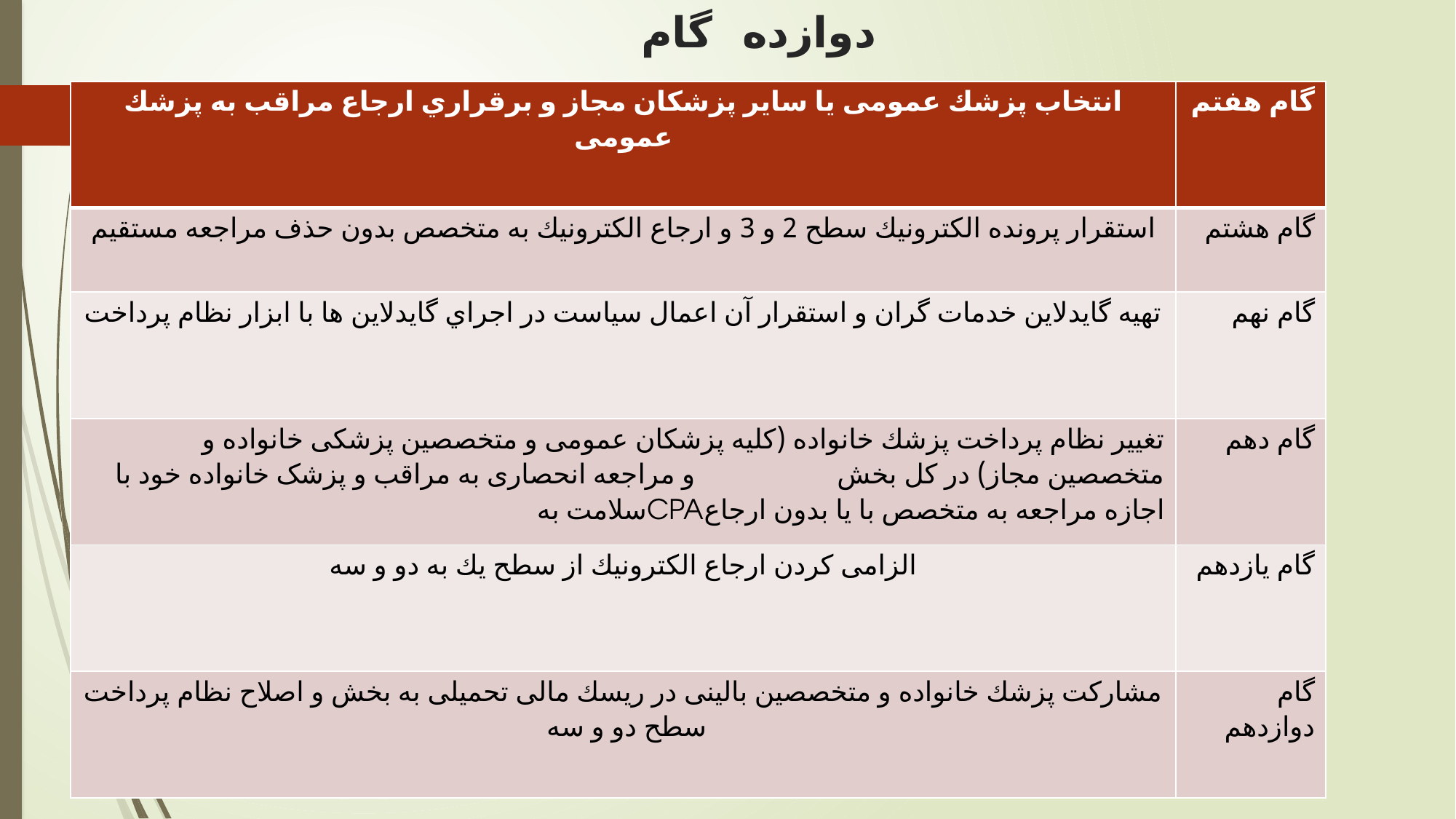

# دوازده  گام
| انتخاب پزشك عمومی يا ساير پزشكان مجاز و برقراري ارجاع مراقب به پزشك عمومی | گام هفتم |
| --- | --- |
| استقرار پرونده الكترونیك سطح 2 و 3 و ارجاع الكترونیك به متخصص بدون حذف مراجعه مستقیم | گام هشتم |
| تهیه گايدلاين خدمات گران و استقرار آن اعمال سیاست در اجراي گايدلاين ها با ابزار نظام پرداخت | گام نهم |
| تغییر نظام پرداخت پزشك خانواده (کلیه پزشكان عمومی و متخصصین پزشكی خانواده و متخصصین مجاز) در کل بخش و مراجعه انحصاری به مراقب و پزشک خانواده خود با اجازه مراجعه به متخصص با یا بدون ارجاعCPAسلامت به | گام دهم |
| الزامی کردن ارجاع الكترونیك از سطح يك به دو و سه | گام یازدهم |
| مشارکت پزشك خانواده و متخصصین بالینی در ريسك مالی تحمیلی به بخش و اصلاح نظام پرداخت سطح دو و سه | گام دوازدهم |